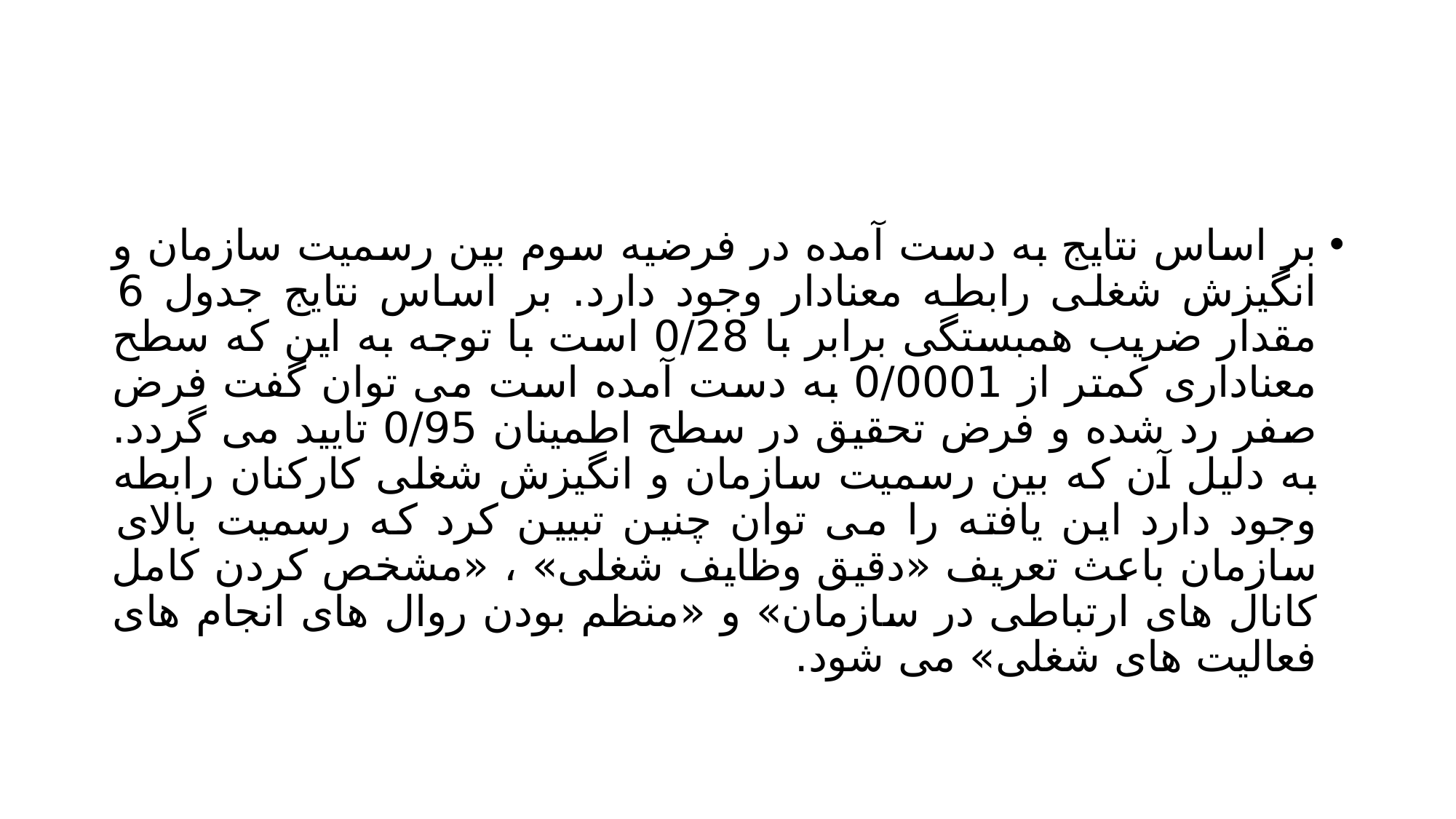

#
بر اساس نتایج به دست آمده در فرضیه سوم بین رسمیت سازمان و انگیزش شغلی رابطه معنادار وجود دارد. بر اساس نتایج جدول 6 مقدار ضریب همبستگی برابر با 0/28 است با توجه به این که سطح معناداری کمتر از 0/0001 به دست آمده است می توان گفت فرض صفر رد شده و فرض تحقیق در سطح اطمینان 0/95 تایید می گردد. به دلیل آن که بین رسمیت سازمان و انگیزش شغلی کارکنان رابطه وجود دارد این یافته را می توان چنین تبیین کرد که رسمیت بالای سازمان باعث تعریف «دقیق وظایف شغلی» ، «مشخص کردن کامل کانال های ارتباطی در سازمان» و «منظم بودن روال های انجام های فعالیت های شغلی» می شود.